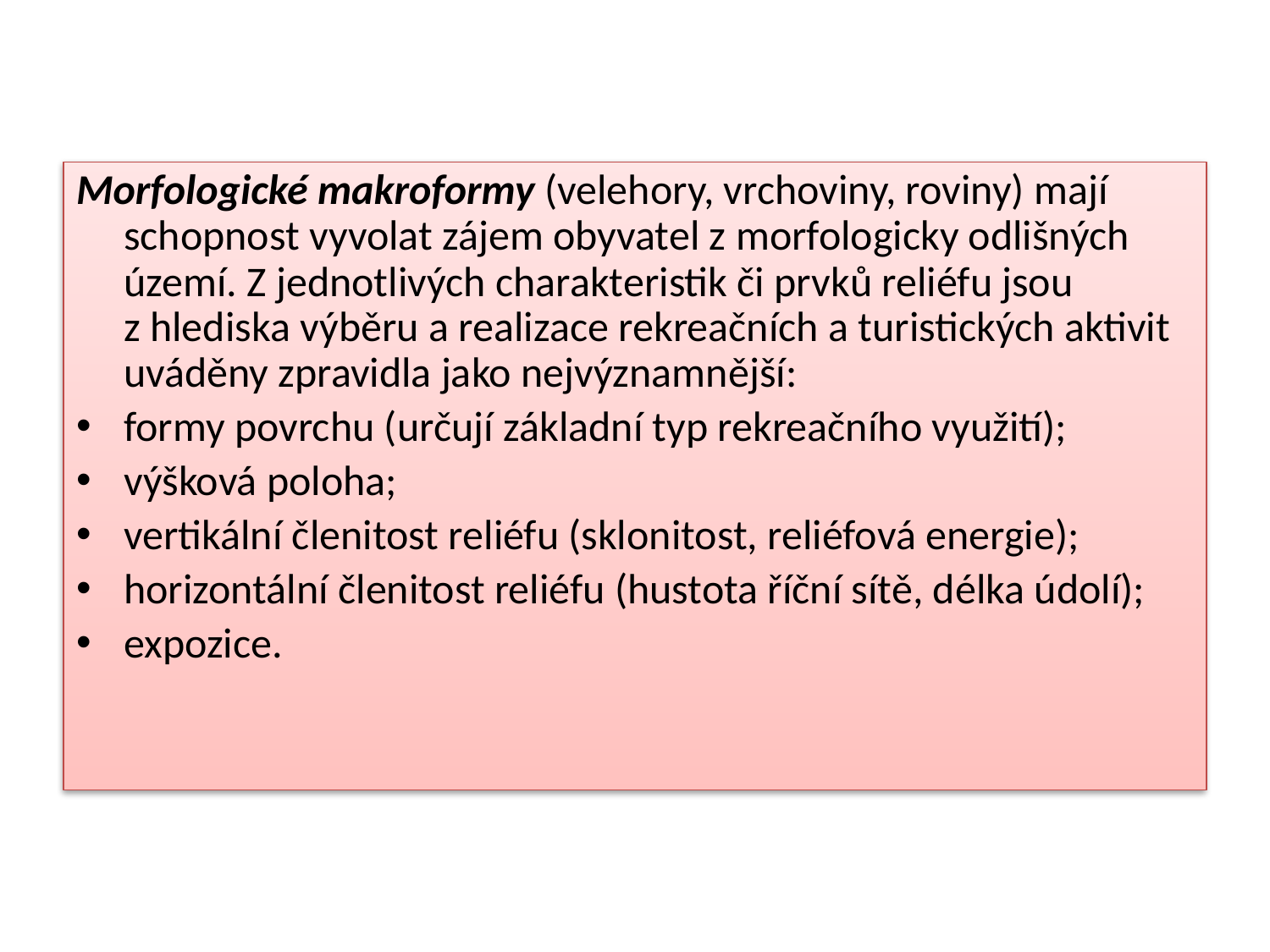

Morfologické makroformy (velehory, vrchoviny, roviny) mají schopnost vyvolat zájem obyvatel z morfologicky odlišných území. Z jednotlivých charakteristik či prvků reliéfu jsou z hlediska výběru a realizace rekreačních a turistických aktivit uváděny zpravidla jako nejvýznamnější:
formy povrchu (určují základní typ rekreačního využití);
výšková poloha;
vertikální členitost reliéfu (sklonitost, reliéfová energie);
horizontální členitost reliéfu (hustota říční sítě, délka údolí);
expozice.